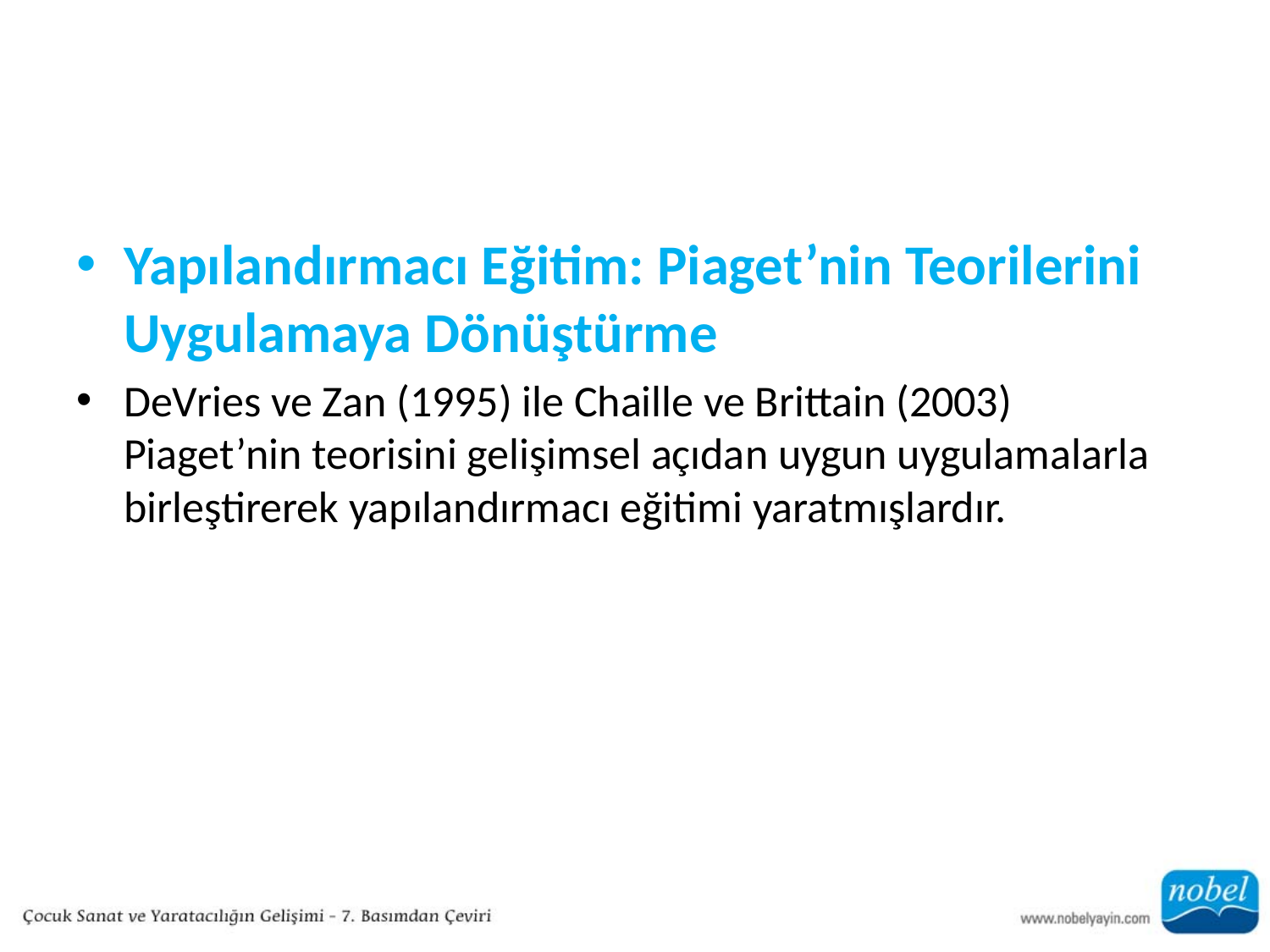

#
Yapılandırmacı Eğitim: Piaget’nin Teorilerini Uygulamaya Dönüştürme
DeVries ve Zan (1995) ile Chaille ve Brittain (2003) Piaget’nin teorisini gelişimsel açıdan uygun uygulamalarla birleştirerek yapılandırmacı eğitimi yaratmışlardır.